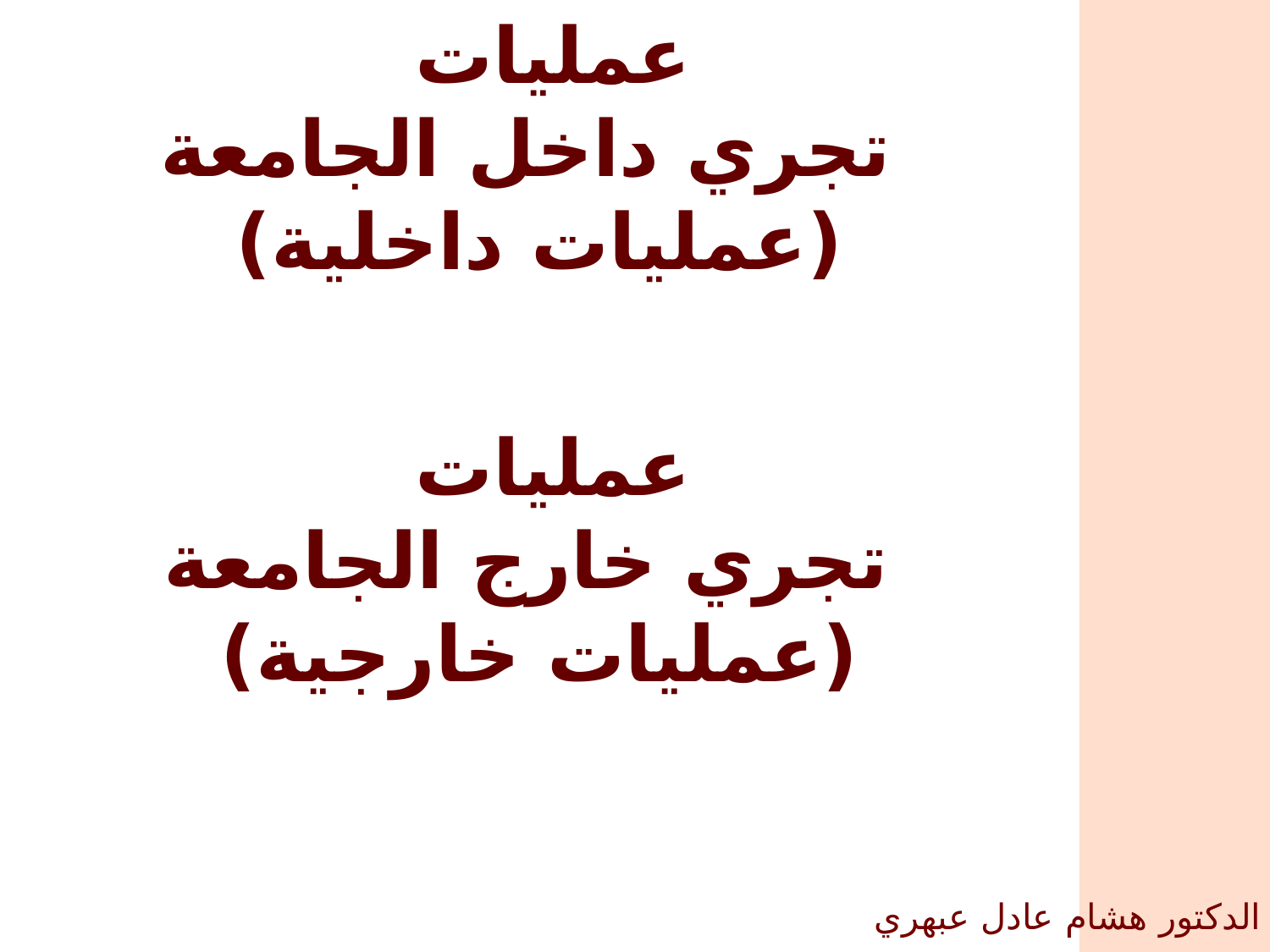

عمليات
 تجري داخل الجامعة
(عمليات داخلية)

عمليات
 تجري خارج الجامعة
(عمليات خارجية)
الدكتور هشام عادل عبهري